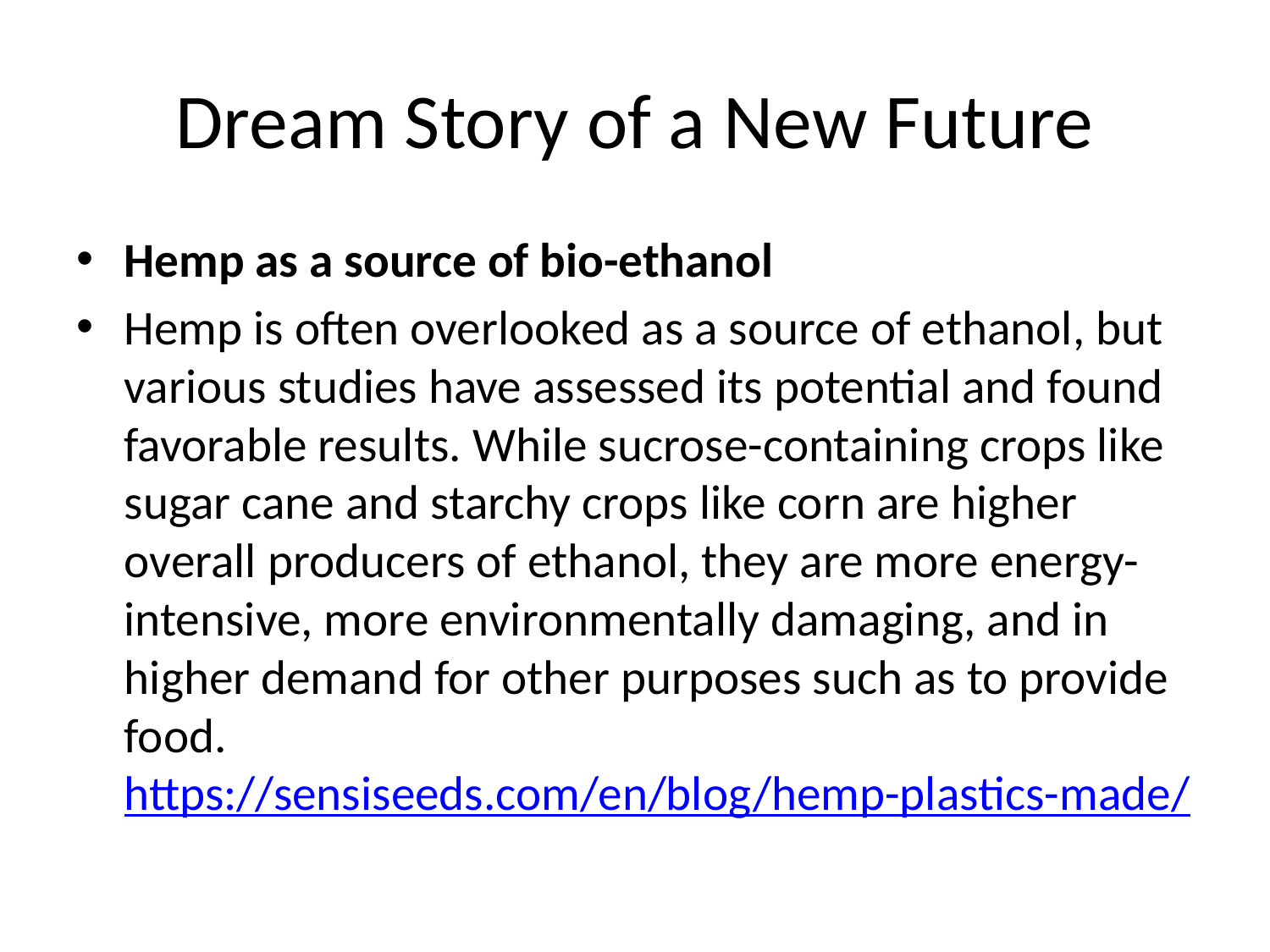

# Dream Story of a New Future
Hemp as a source of bio-ethanol
Hemp is often overlooked as a source of ethanol, but various studies have assessed its potential and found favorable results. While sucrose-containing crops like sugar cane and starchy crops like corn are higher overall producers of ethanol, they are more energy-intensive, more environmentally damaging, and in higher demand for other purposes such as to provide food. https://sensiseeds.com/en/blog/hemp-plastics-made/